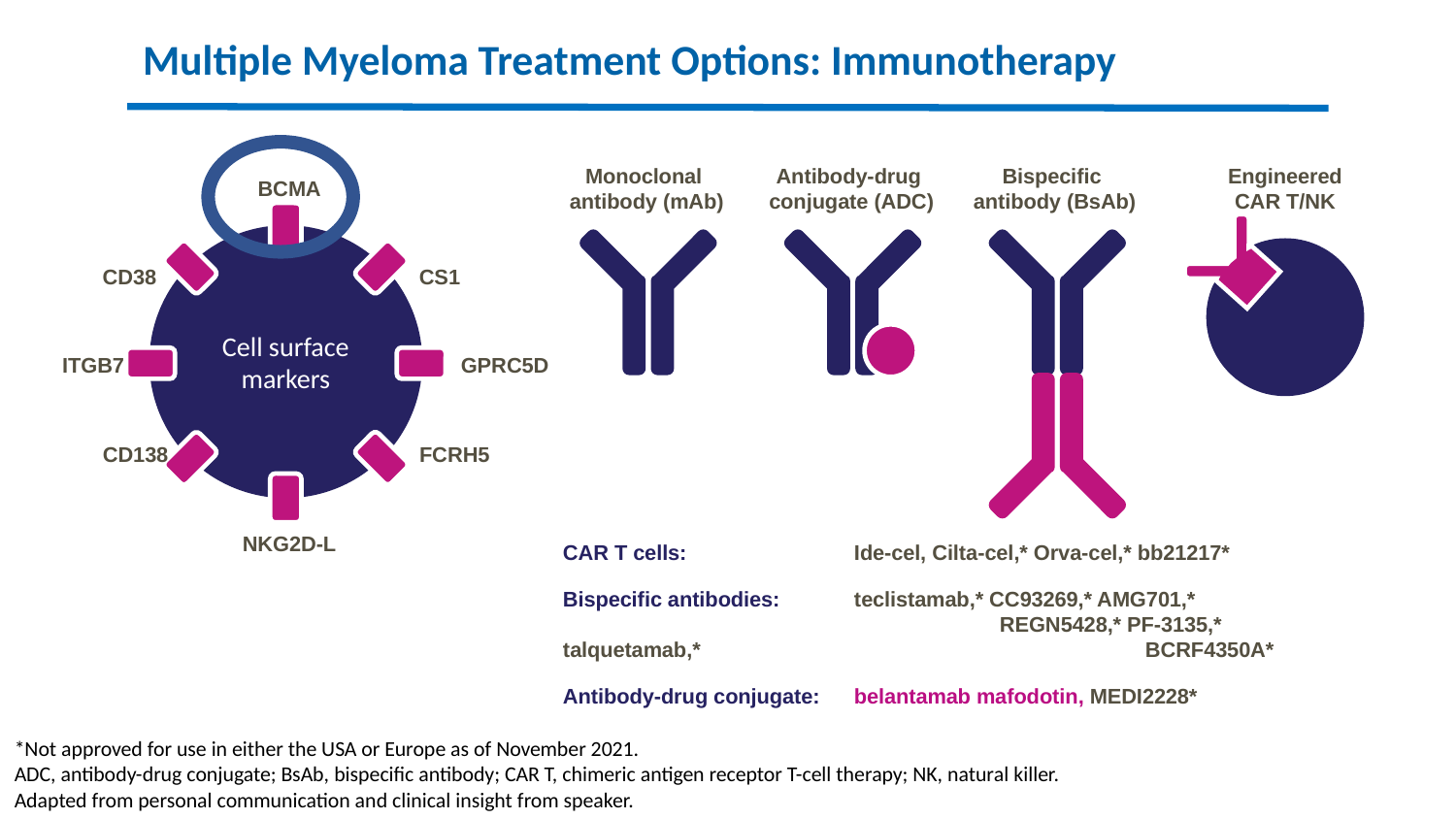

Multiple Myeloma Treatment Options: Immunotherapy

Monoclonal
antibody (mAb)
Antibody-drug
conjugate (ADC)
Bispecific
antibody (BsAb)
Engineered
CAR T/NK
BCMA

Cell surface markers

CD38
CS1
ITGB7
GPRC5D
CD138
FCRH5
NKG2D-L
CAR T cells: 		Ide-cel, Cilta-cel,* Orva-cel,* bb21217*
Bispecific antibodies: 	teclistamab,* CC93269,* AMG701,* 				REGN5428,* PF-3135,* talquetamab,* 				BCRF4350A*
Antibody-drug conjugate:	belantamab mafodotin, MEDI2228*
*Not approved for use in either the USA or Europe as of November 2021.
ADC, antibody-drug conjugate; BsAb, bispecific antibody; CAR T, chimeric antigen receptor T-cell therapy; NK, natural killer.
Adapted from personal communication and clinical insight from speaker.